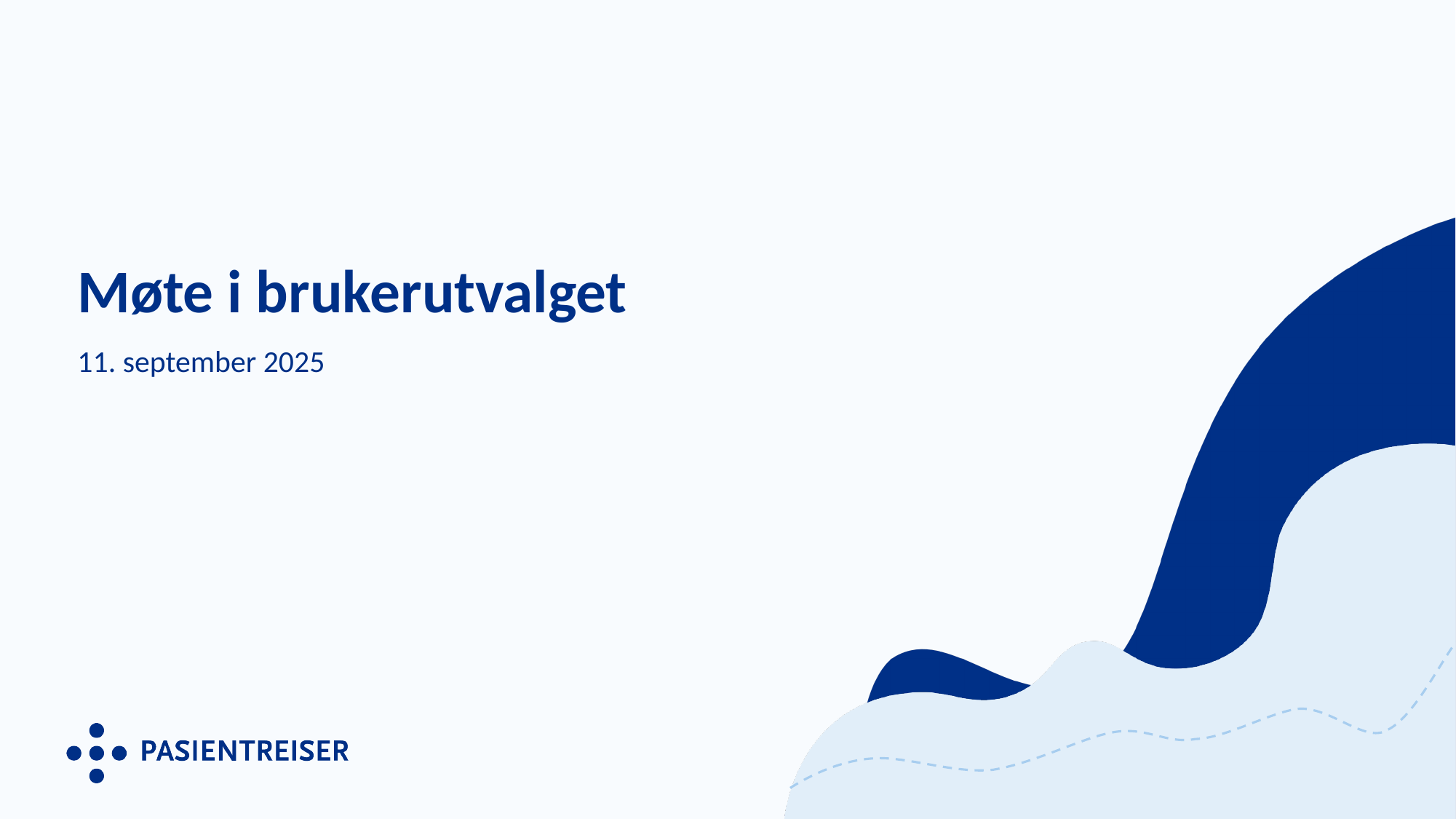

# Møte i brukerutvalget
11. september 2025